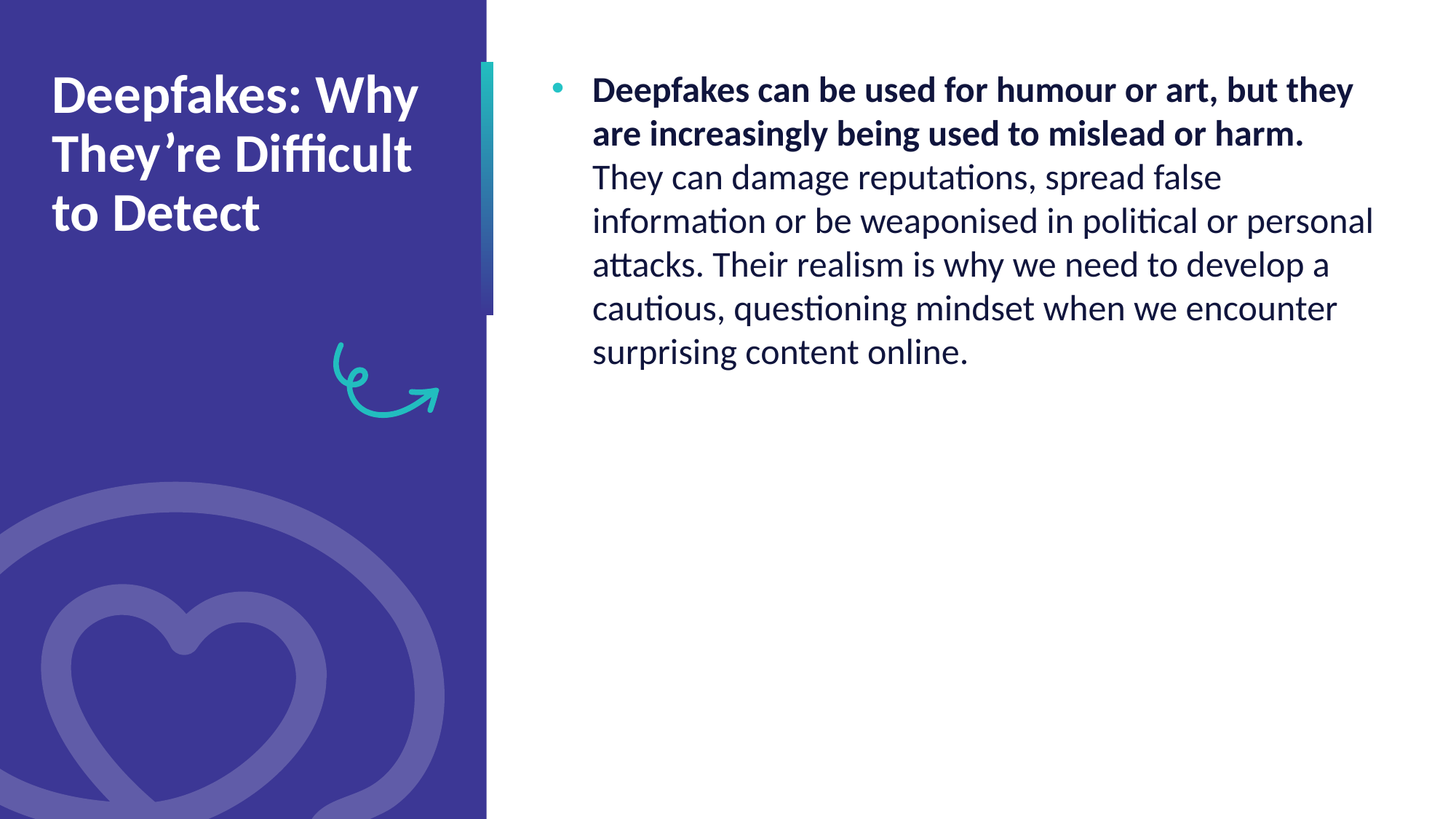

Deepfakes: Why They’re Difficult to Detect

Deepfakes can be used for humour or art, but they are increasingly being used to mislead or harm.         They can damage reputations, spread false information or be weaponised in political or personal attacks. Their realism is why we need to develop a cautious, questioning mindset when we encounter surprising content online.